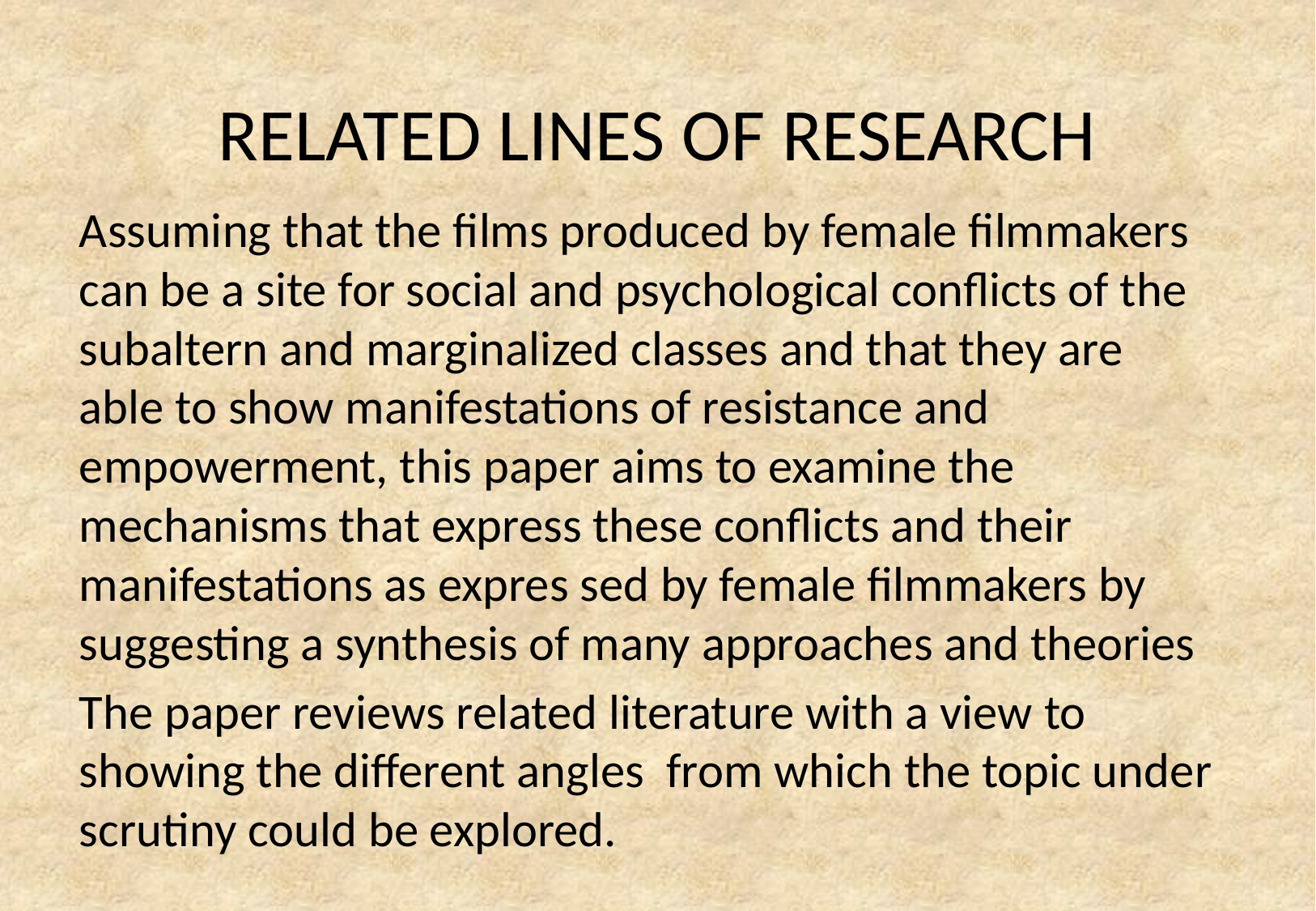

# RELATED LINES OF RESEARCH
Assuming that the films produced by female filmmakers can be a site for social and psychological conflicts of the subaltern and marginalized classes and that they are able to show manifestations of resistance and empowerment, this paper aims to examine the mechanisms that express these conflicts and their manifestations as expres sed by female filmmakers by suggesting a synthesis of many approaches and theories
The paper reviews related literature with a view to showing the different angles  from which the topic under scrutiny could be explored.